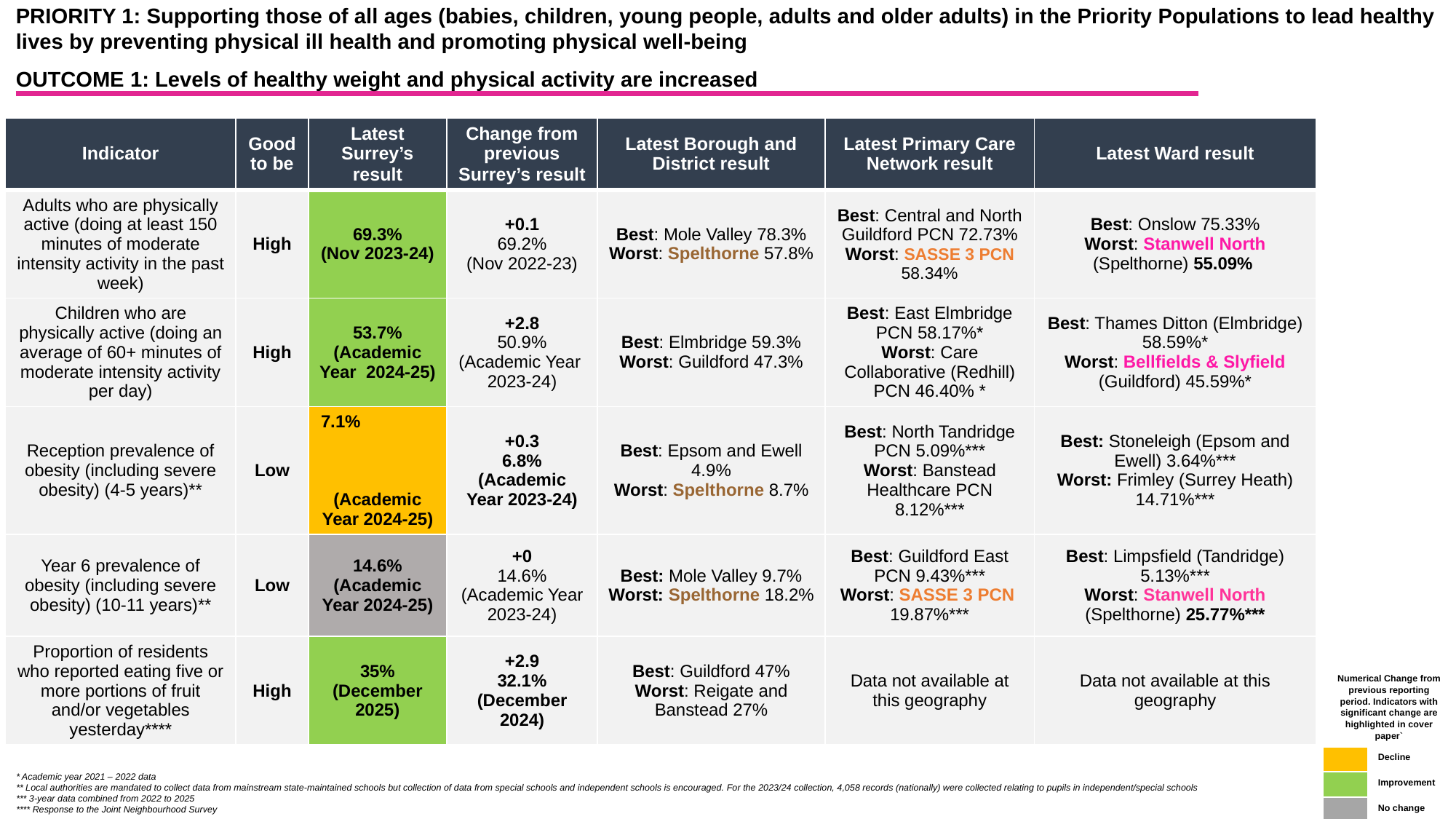

PRIORITY 1: Supporting those of all ages (babies, children, young people, adults and older adults) in the Priority Populations to lead healthy lives by preventing physical ill health and promoting physical well-being
OUTCOME 1: Levels of healthy weight and physical activity are increased

| Indicator | Good to be | Latest Surrey’s result | Change from previous Surrey’s result | Latest Borough and District result | Latest Primary Care Network result | Latest Ward result |
| --- | --- | --- | --- | --- | --- | --- |
| Adults who are physically active (doing at least 150 minutes of moderate intensity activity in the past week) | High | 69.3% (Nov 2023-24) | +0.1 69.2% (Nov 2022-23) | Best: Mole Valley 78.3% Worst: Spelthorne 57.8% | Best: Central and North Guildford PCN 72.73% Worst: SASSE 3 PCN 58.34% | Best: Onslow 75.33% Worst: Stanwell North (Spelthorne) 55.09% |
| Children who are physically active (doing an average of 60+ minutes of moderate intensity activity per day) | High | 53.7% (Academic Year  2024-25) | +2.8 50.9% (Academic Year  2023-24) | Best: Elmbridge 59.3% Worst: Guildford 47.3% | Best: East Elmbridge PCN 58.17%\* Worst: Care Collaborative (Redhill) PCN 46.40% \* | Best: Thames Ditton (Elmbridge) 58.59%\* Worst: Bellfields & Slyfield (Guildford) 45.59%\* |
| Reception prevalence of obesity (including severe obesity) (4-5 years)\*\* | Low | 7.1% (Academic Year 2024-25) | +0.3 6.8% (Academic Year 2023-24) | Best: Epsom and Ewell 4.9% Worst: Spelthorne 8.7% | Best: North Tandridge PCN 5.09%\*\*\* Worst: Banstead Healthcare PCN 8.12%\*\*\* | Best: Stoneleigh (Epsom and Ewell) 3.64%\*\*\* Worst: Frimley (Surrey Heath) 14.71%\*\*\* |
| Year 6 prevalence of obesity (including severe obesity) (10-11 years)\*\* | Low | 14.6% (Academic Year 2024-25) | +0 14.6% (Academic Year 2023-24) | Best: Mole Valley 9.7% Worst: Spelthorne 18.2% | Best: Guildford East PCN 9.43%\*\*\* Worst: SASSE 3 PCN  19.87%\*\*\* | Best: Limpsfield (Tandridge) 5.13%\*\*\* Worst: Stanwell North (Spelthorne) 25.77%\*\*\* |
| Proportion of residents who reported eating five or more portions of fruit and/or vegetables yesterday\*\*\*\* | High | 35% (December 2025) | +2.9 32.1% (December 2024) | Best: Guildford 47% Worst: Reigate and Banstead 27% | Data not available at this geography | Data not available at this geography |
| Numerical Change from previous reporting period. Indicators with significant change are highlighted in cover paper` |  |
| --- | --- |
|  | Decline |
|  | Improvement |
|  | No change |
* Academic year 2021 – 2022 data
** Local authorities are mandated to collect data from mainstream state-maintained schools but collection of data from special schools and independent schools is encouraged. For the 2023/24 collection, 4,058 records (nationally) were collected relating to pupils in independent/special schools
*** 3-year data combined from 2022 to 2025
**** Response to the Joint Neighbourhood Survey